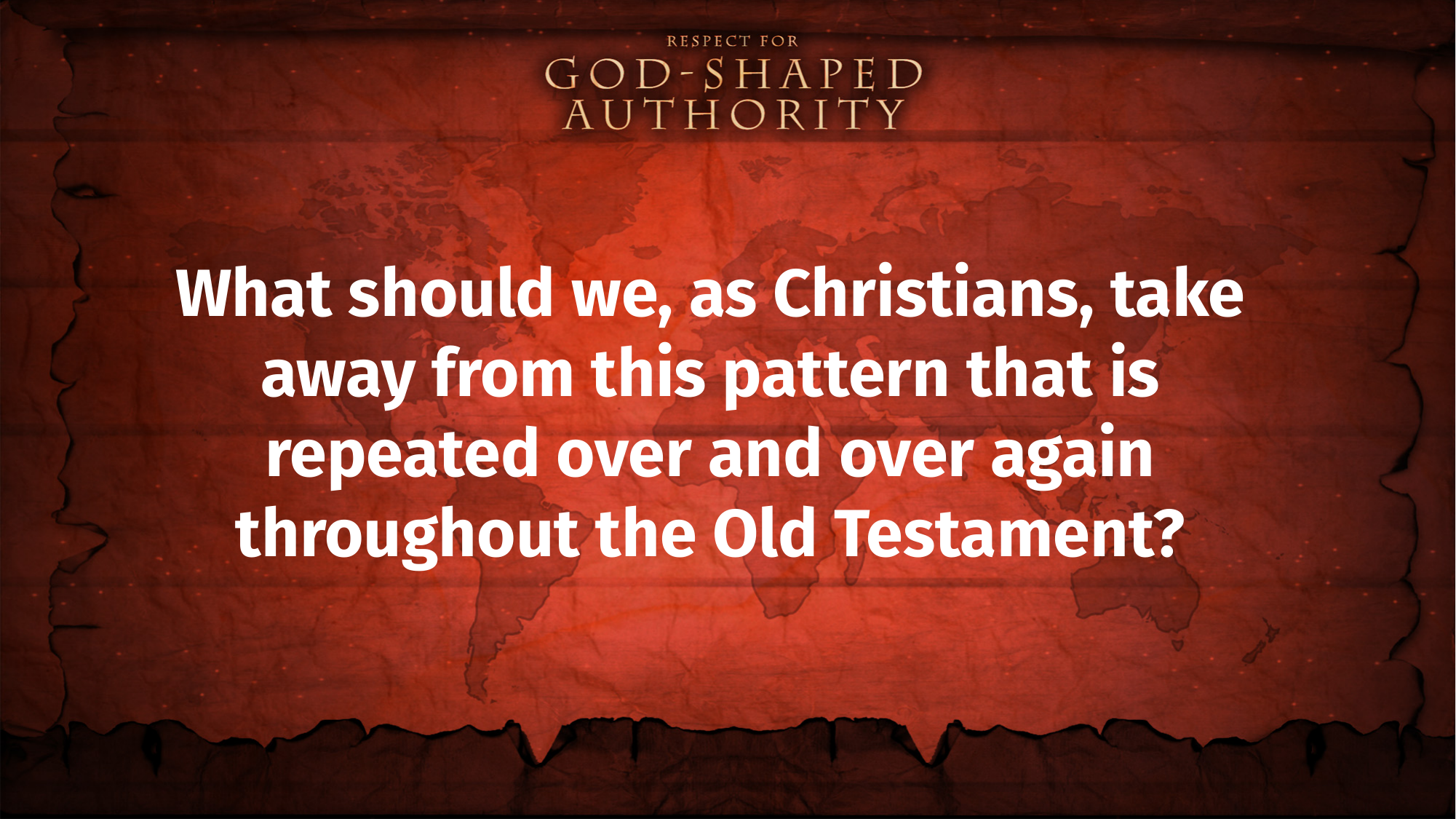

What should we, as Christians, take away from this pattern that is repeated over and over again throughout the Old Testament?